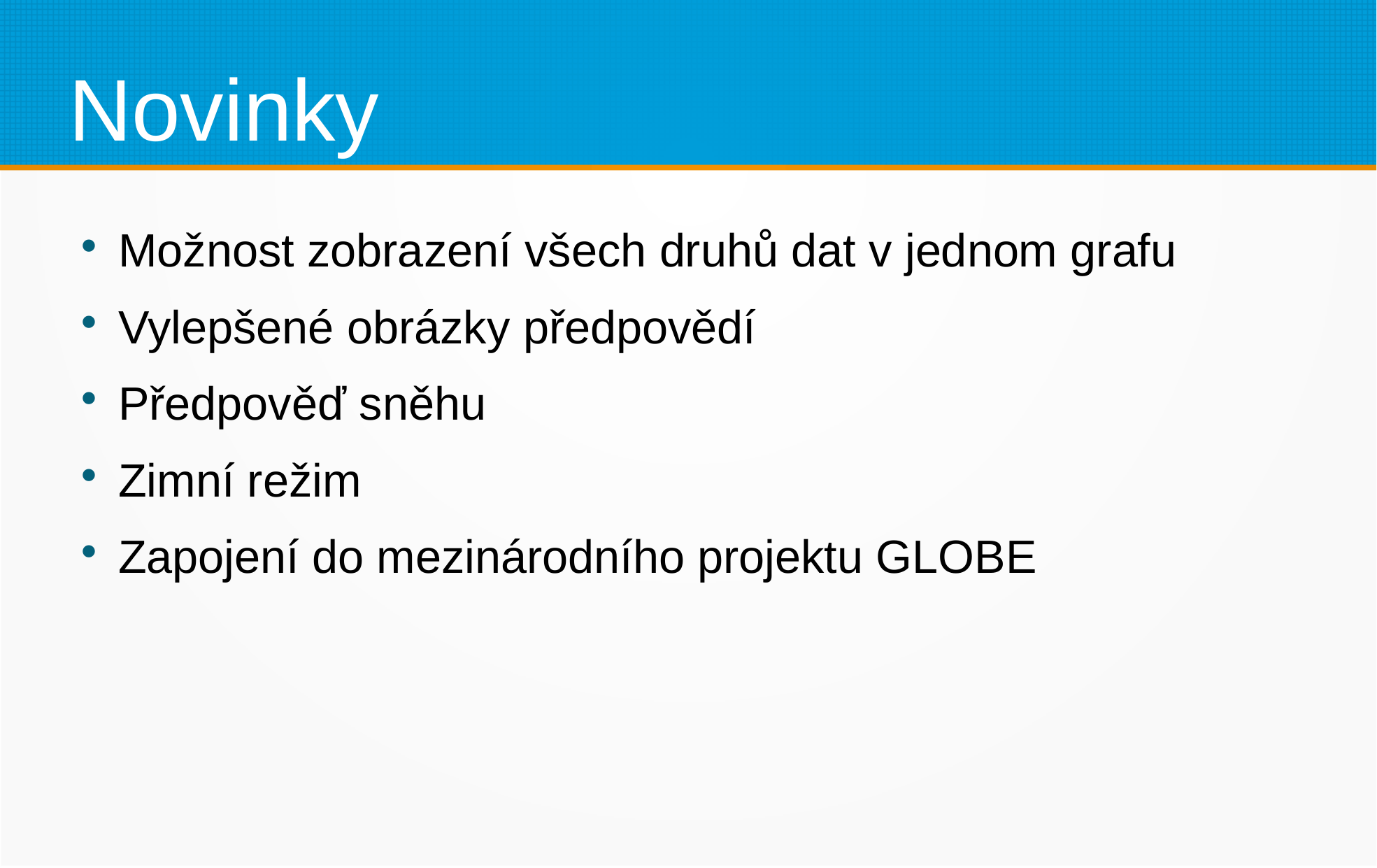

Novinky
Možnost zobrazení všech druhů dat v jednom grafu
Vylepšené obrázky předpovědí
Předpověď sněhu
Zimní režim
Zapojení do mezinárodního projektu GLOBE